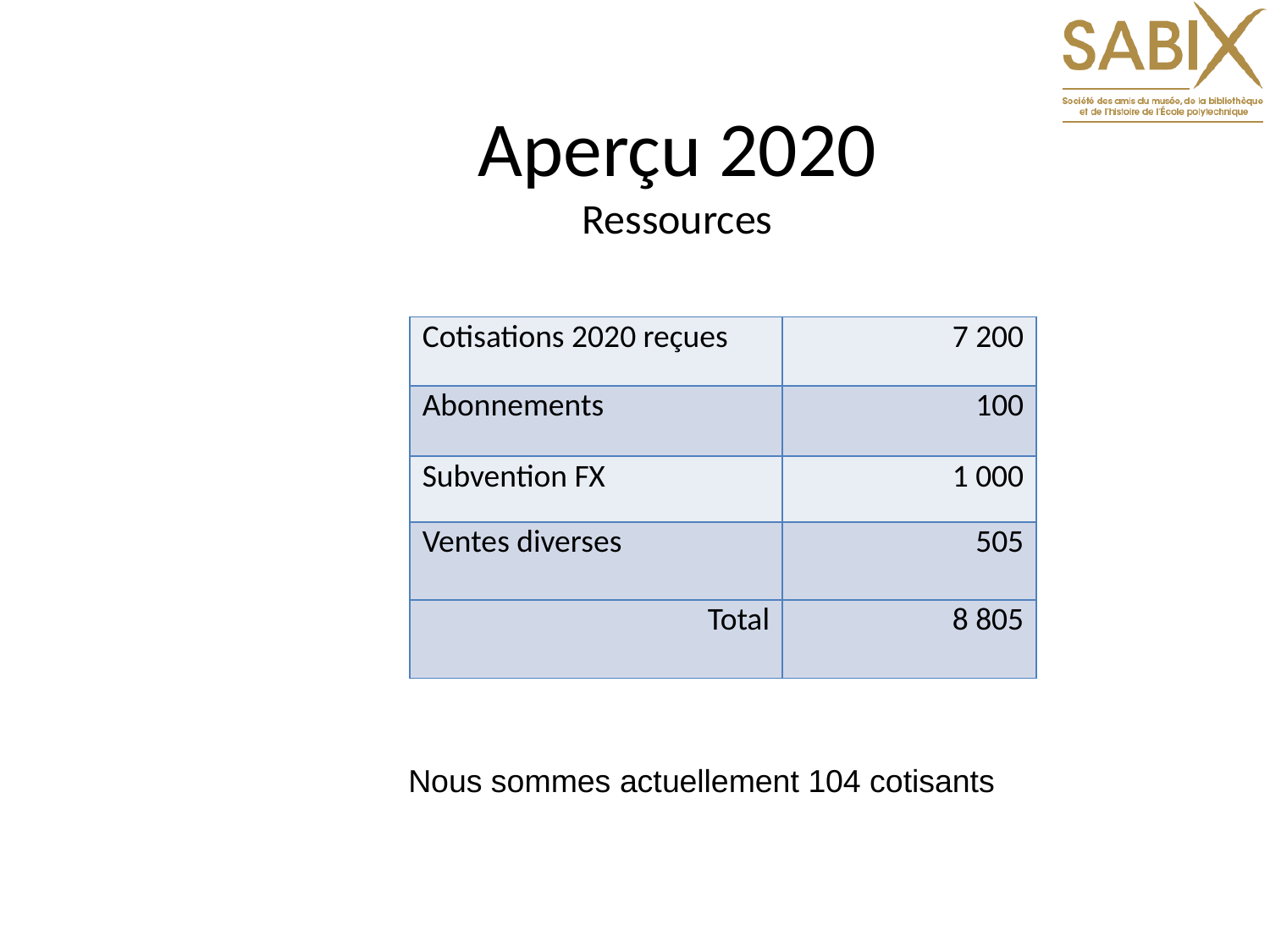

# Aperçu 2020 Ressources
| Cotisations 2020 reçues | 7 200 |
| --- | --- |
| Abonnements | 100 |
| Subvention FX | 1 000 |
| Ventes diverses | 505 |
| Total | 8 805 |
Nous sommes actuellement 104 cotisants